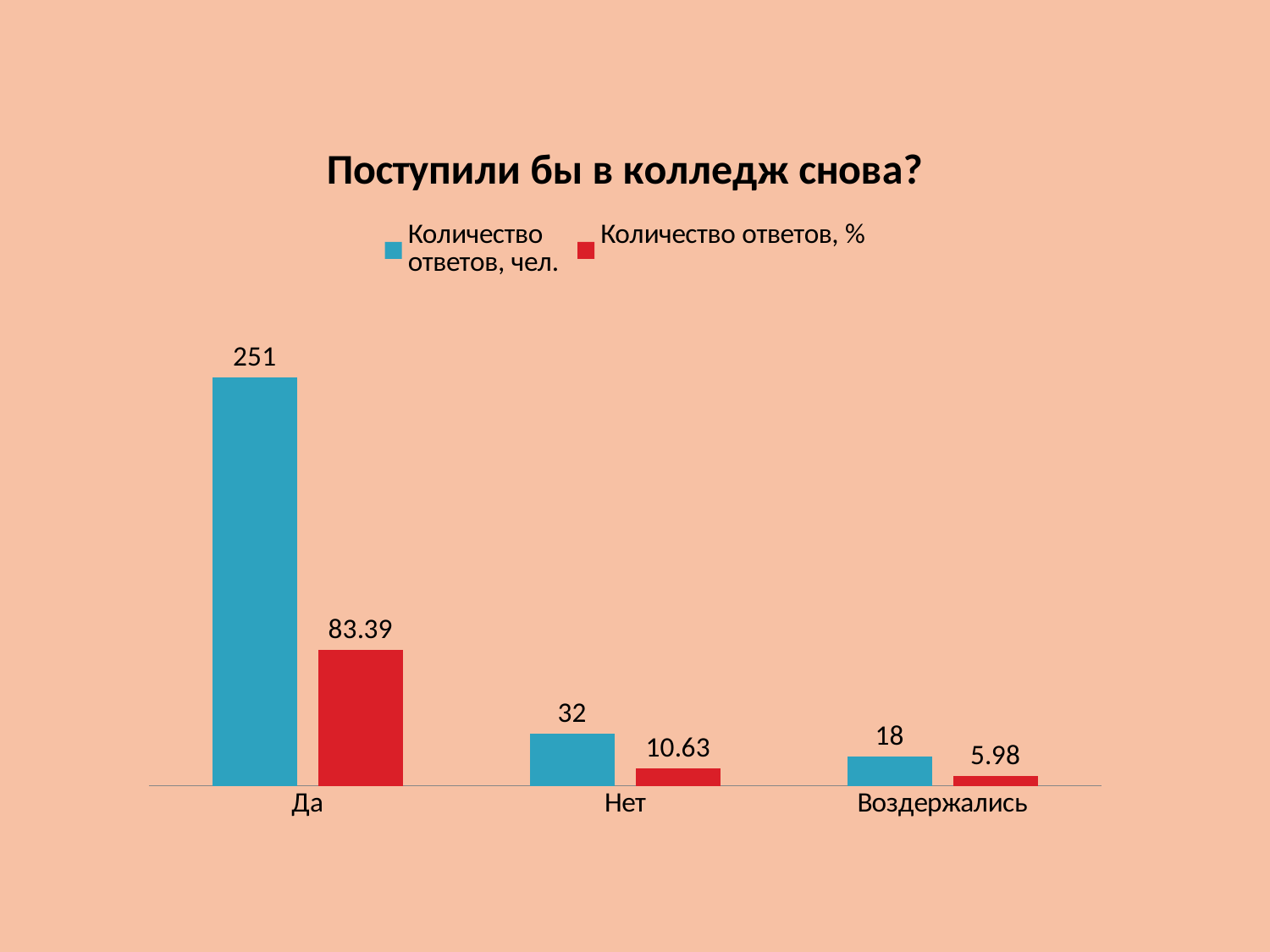

### Chart: Поступили бы в колледж снова?

| Category | Количество
ответов, чел. | Количество ответов, %
 |
|---|---|---|
| Да | 251.0 | 83.39 |
| Нет | 32.0 | 10.629999999999999 |
| Воздержались | 18.0 | 5.98 |